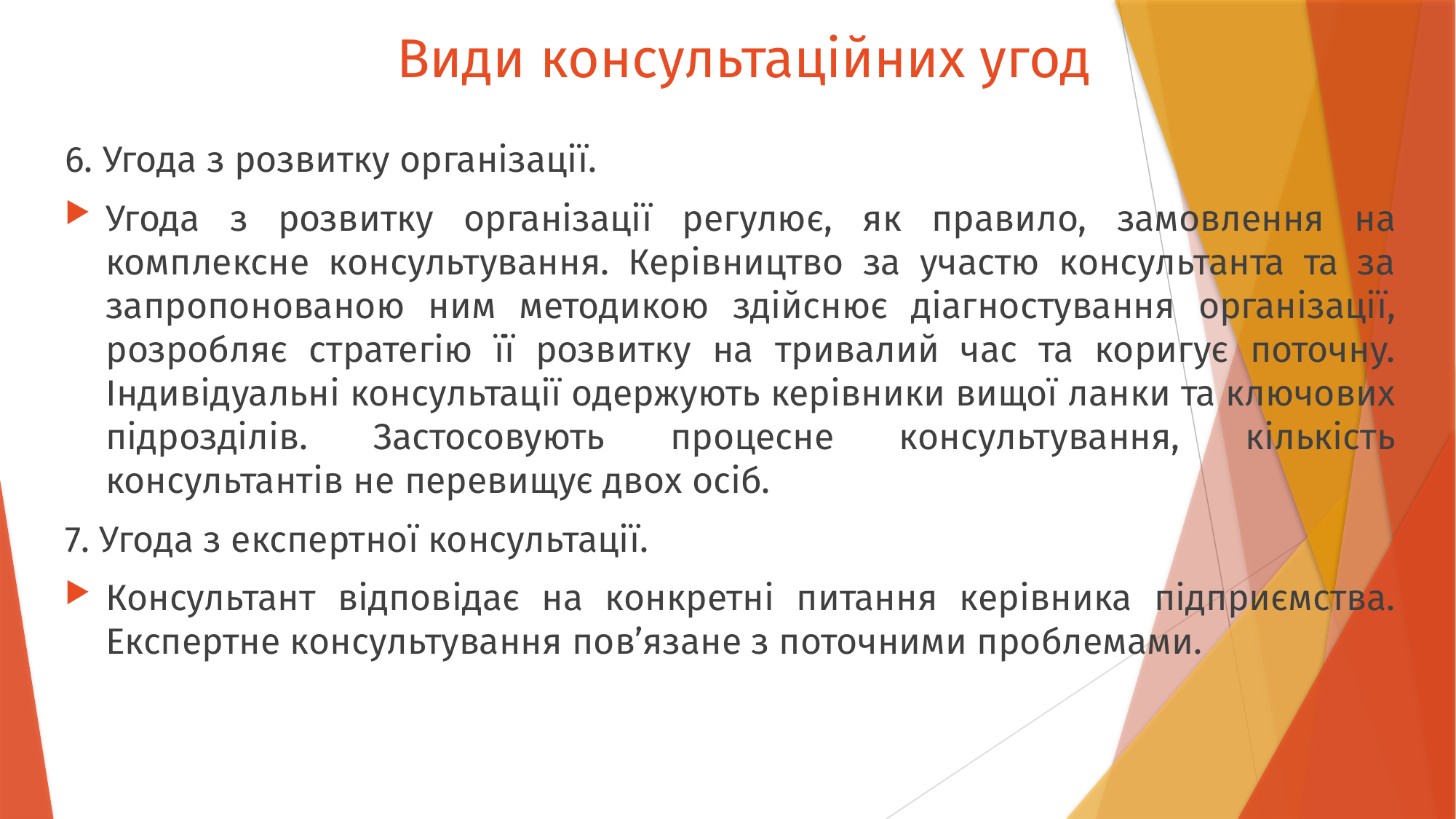

# Види консультаційних угод
6. Угода з розвитку організації.
Угода з розвитку організації регулює, як правило, замовлення на комплексне консультування. Керівництво за участю консультанта та за запропонованою ним методикою здійснює діагностування організації, розробляє стратегію її розвитку на тривалий час та коригує поточну. Індивідуальні консультації одержують керівники вищої ланки та ключових підрозділів. Застосовують процесне консультування, кількість консультантів не перевищує двох осіб.
7. Угода з експертної консультації.
Консультант відповідає на конкретні питання керівника підприємства. Експертне консультування пов’язане з поточними проблемами.